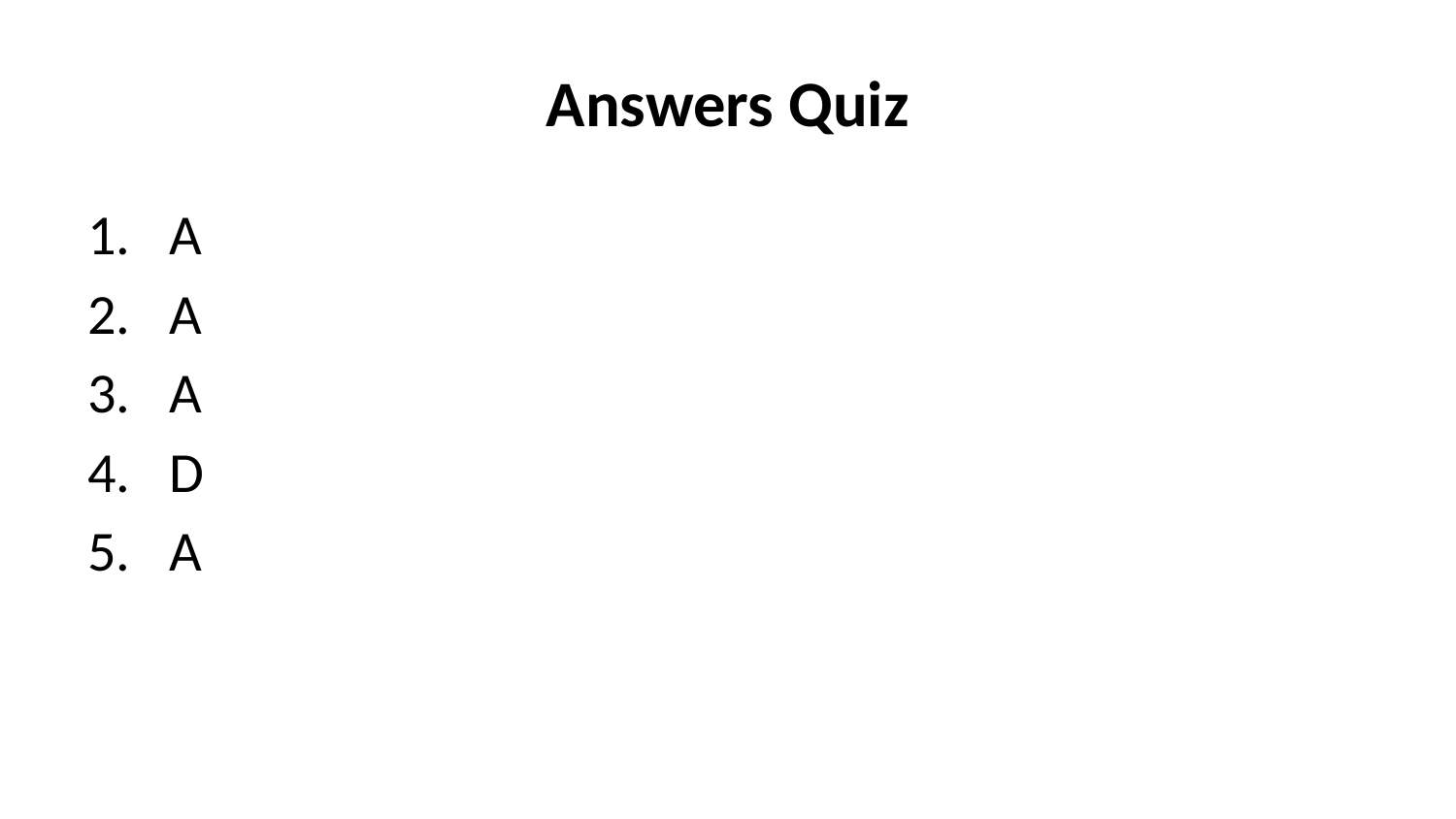

# Answers Quiz
A
A
A
D
A